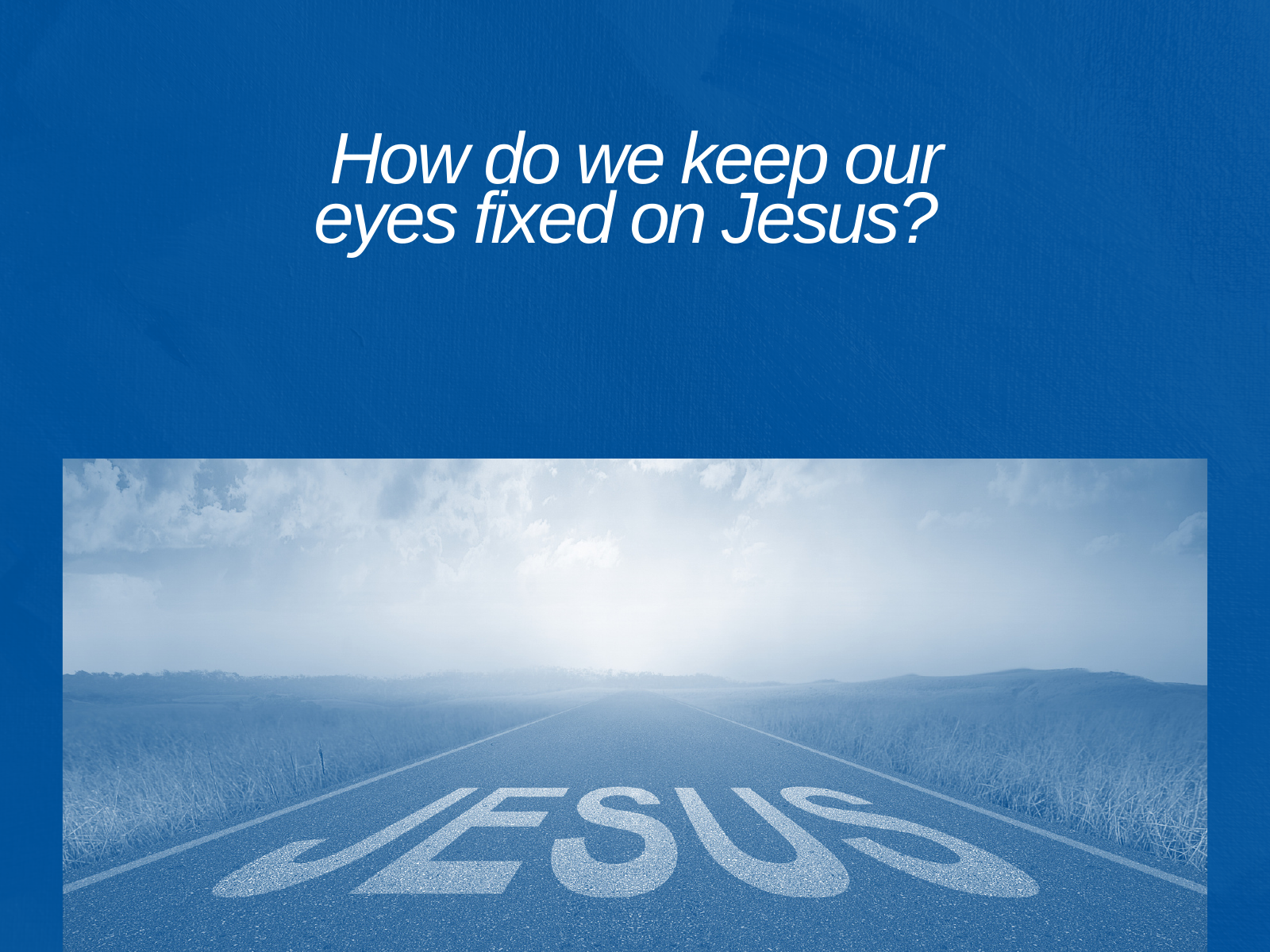

How do we keep our eyes fixed on Jesus?